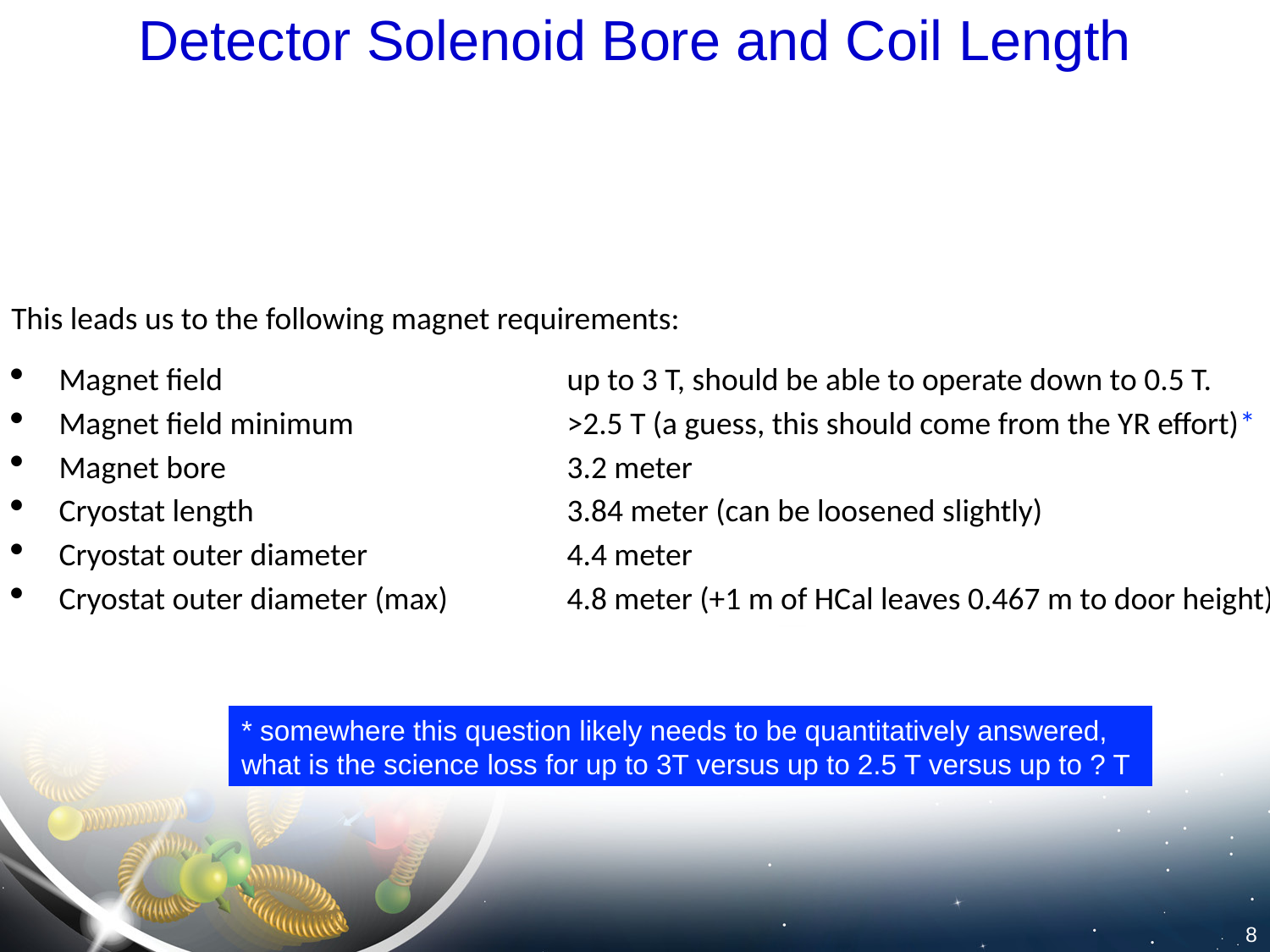

# Detector Solenoid Bore and Coil Length
This leads us to the following magnet requirements:
Magnet field			up to 3 T, should be able to operate down to 0.5 T.
Magnet field minimum		>2.5 T (a guess, this should come from the YR effort)*
Magnet bore			3.2 meter
Cryostat length			3.84 meter (can be loosened slightly)
Cryostat outer diameter		4.4 meter
Cryostat outer diameter (max)	4.8 meter (+1 m of HCal leaves 0.467 m to door height)
* somewhere this question likely needs to be quantitatively answered, what is the science loss for up to 3T versus up to 2.5 T versus up to ? T
8